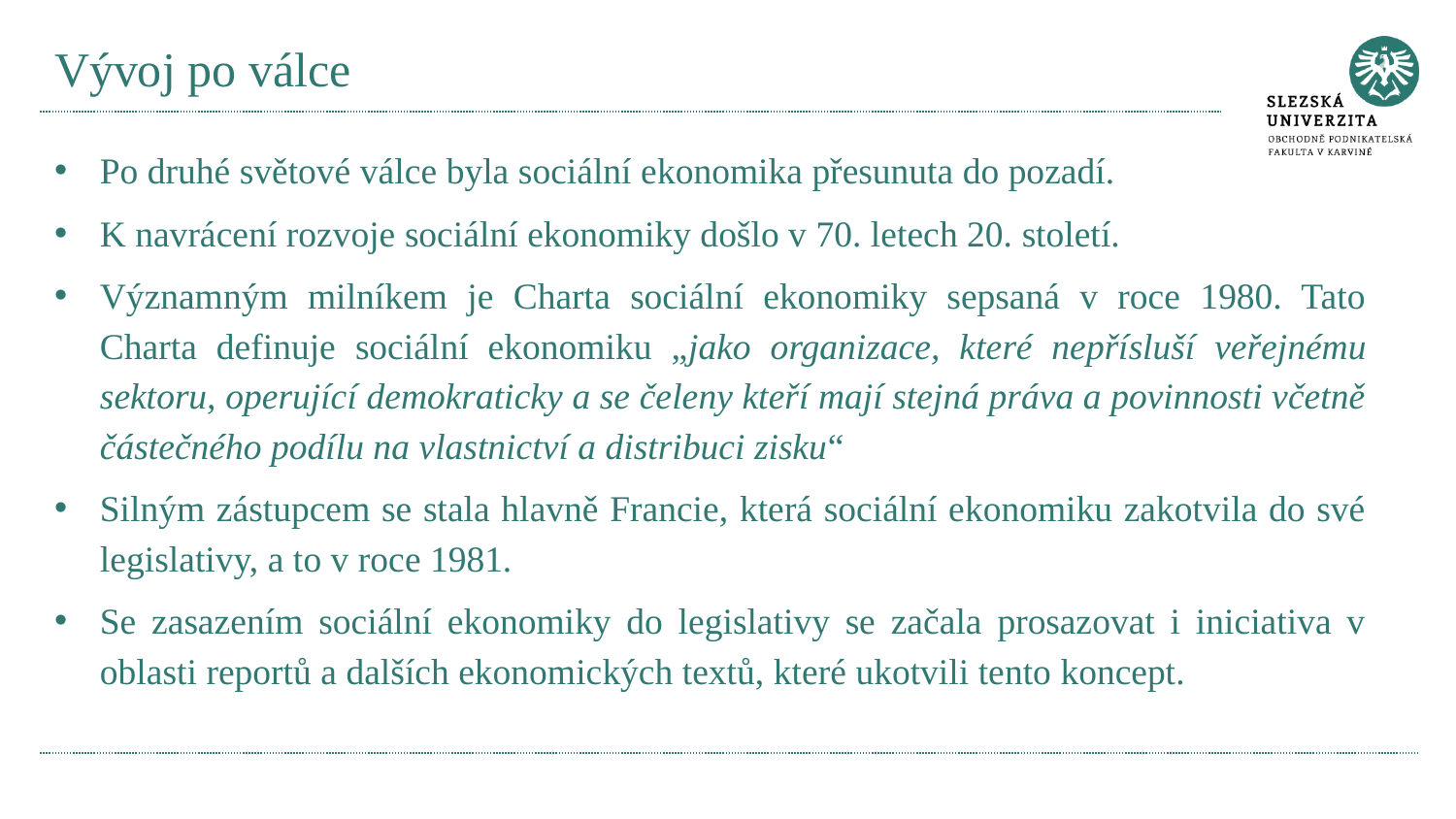

# Vývoj po válce
Po druhé světové válce byla sociální ekonomika přesunuta do pozadí.
K navrácení rozvoje sociální ekonomiky došlo v 70. letech 20. století.
Významným milníkem je Charta sociální ekonomiky sepsaná v roce 1980. Tato Charta definuje sociální ekonomiku „jako organizace, které nepřísluší veřejnému sektoru, operující demokraticky a se čeleny kteří mají stejná práva a povinnosti včetně částečného podílu na vlastnictví a distribuci zisku“
Silným zástupcem se stala hlavně Francie, která sociální ekonomiku zakotvila do své legislativy, a to v roce 1981.
Se zasazením sociální ekonomiky do legislativy se začala prosazovat i iniciativa v oblasti reportů a dalších ekonomických textů, které ukotvili tento koncept.